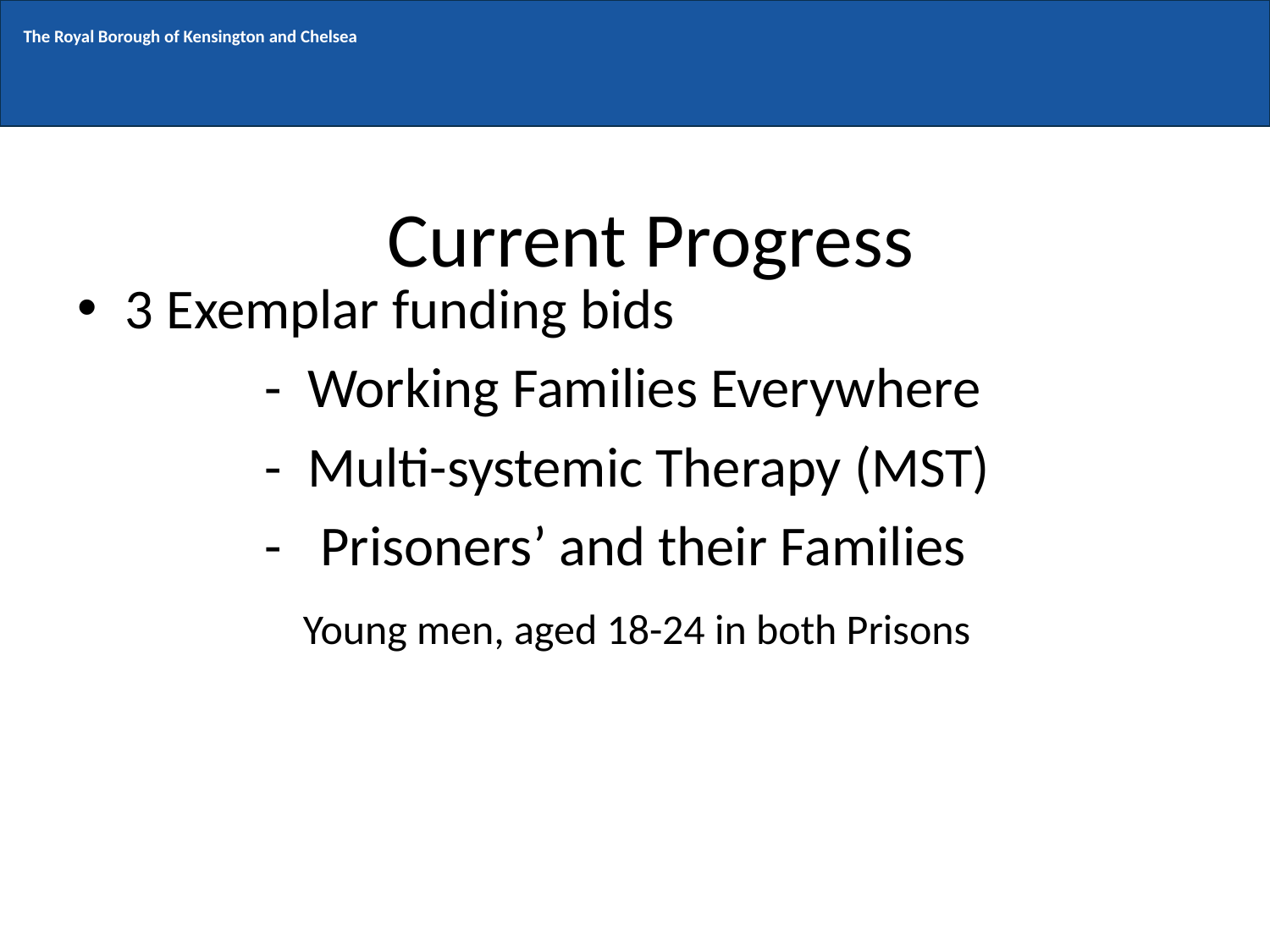

The Royal Borough of Kensington and Chelsea

# Current Progress
3 Exemplar funding bids
		 -  Working Families Everywhere
		 -  Multi-systemic Therapy (MST)
		 -   Prisoners’ and their Families
		    Young men, aged 18-24 in both Prisons